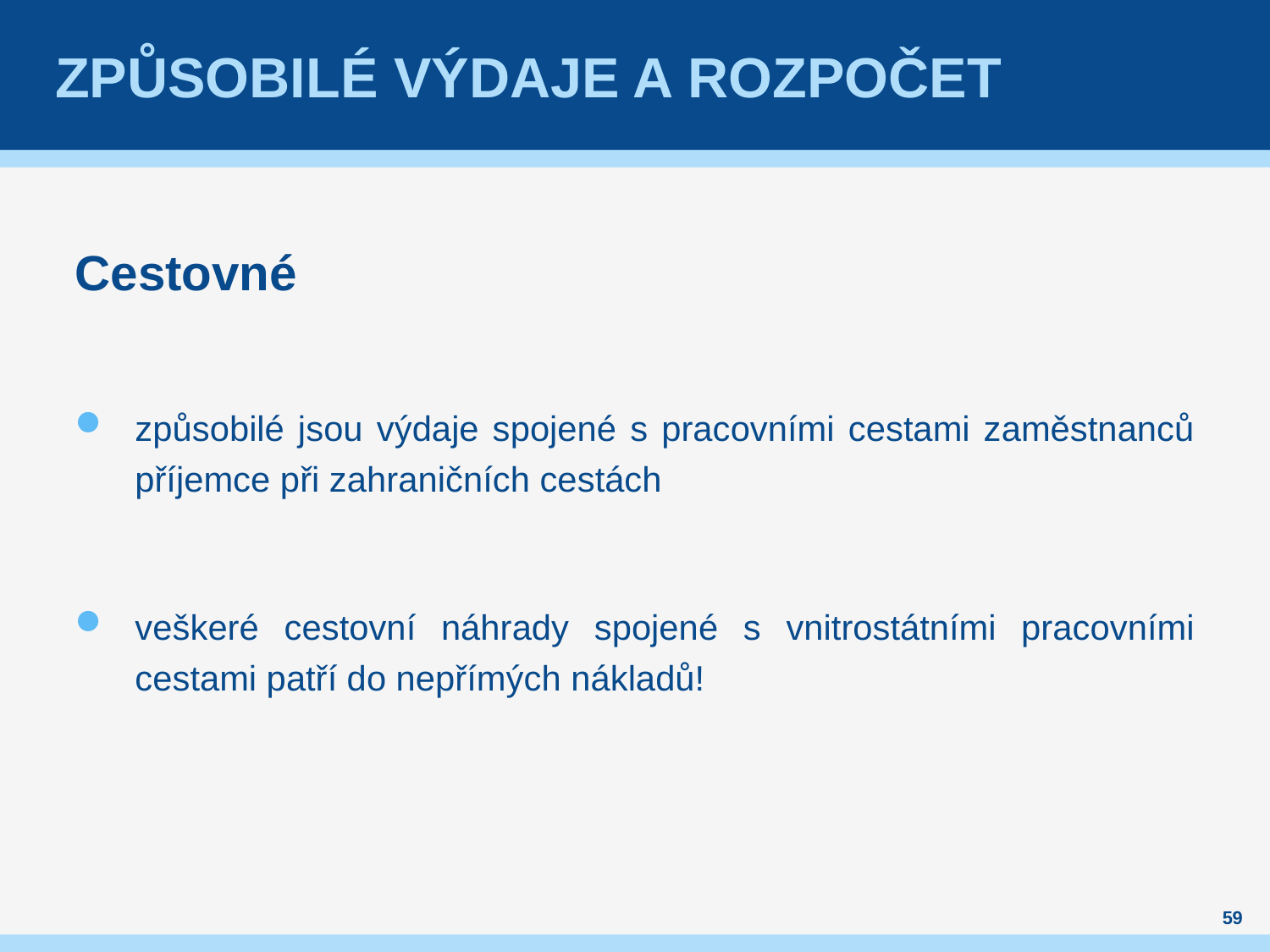

# Způsobilé výdaje a rozpočet
Cestovné

způsobilé jsou výdaje spojené s pracovními cestami zaměstnanců příjemce při zahraničních cestách

veškeré cestovní náhrady spojené s vnitrostátními pracovními cestami patří do nepřímých nákladů!
59